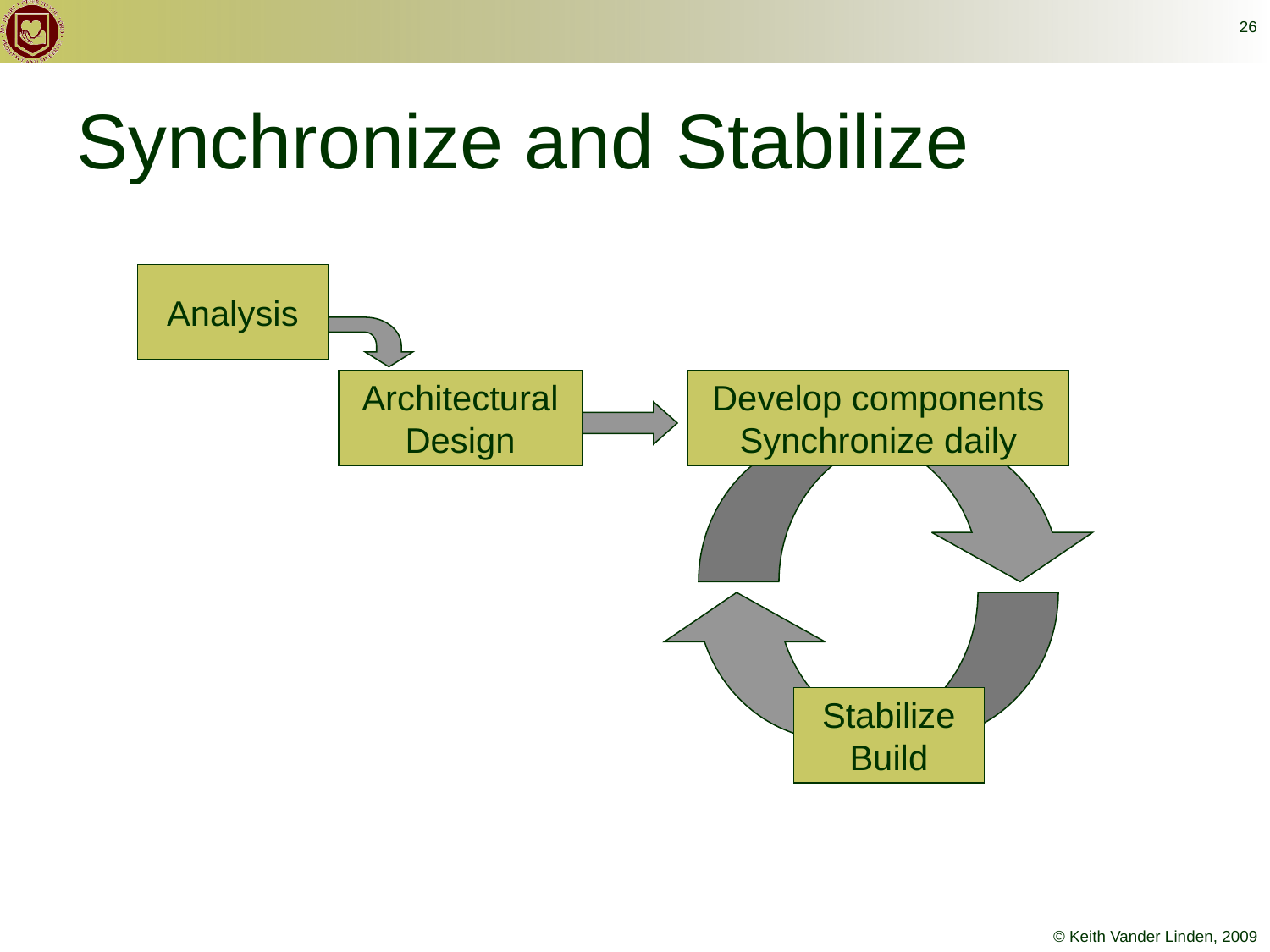

26
# Synchronize and Stabilize
Analysis

Architectural
Design
Develop components
Synchronize daily

Stabilize
Build